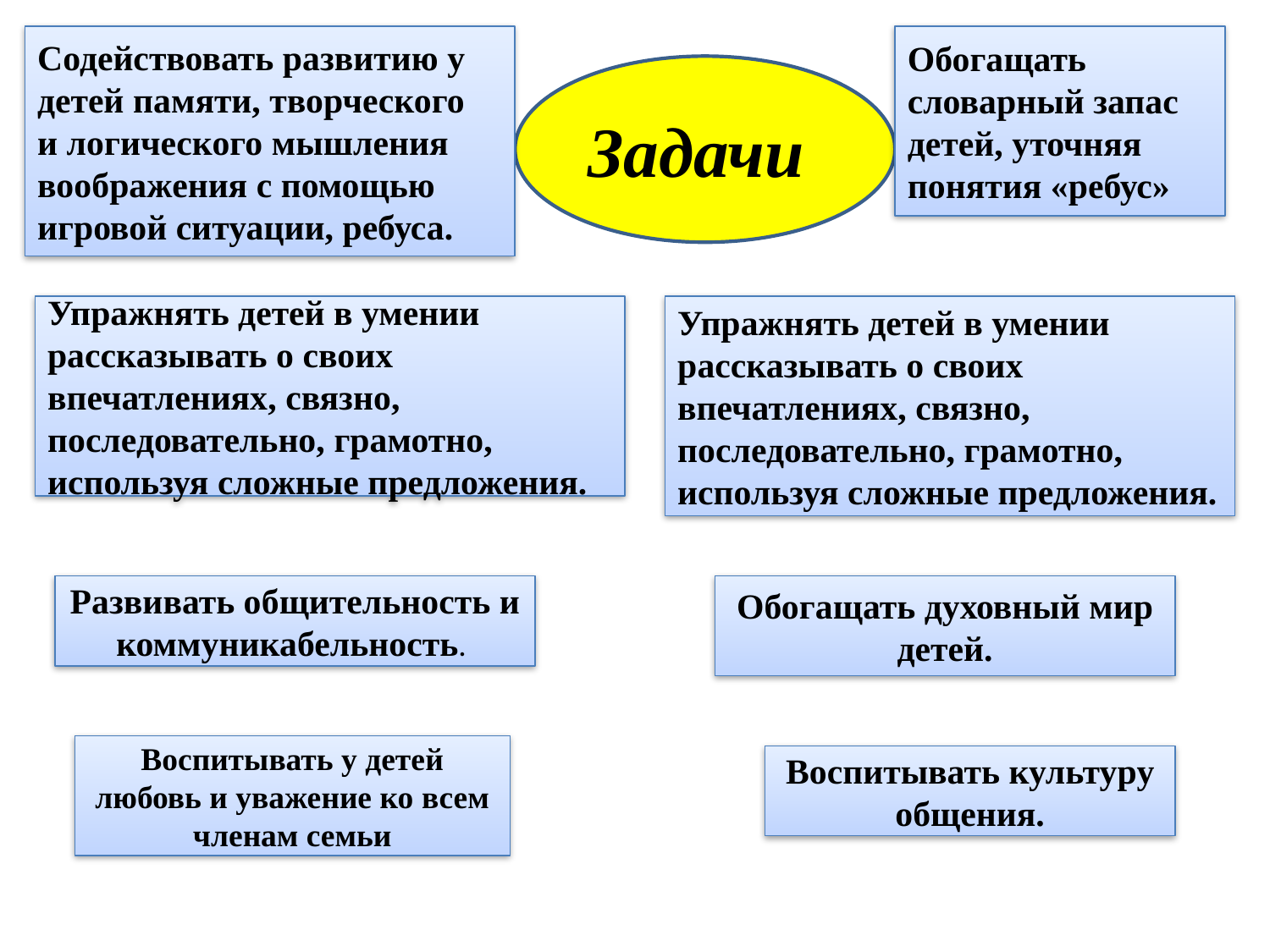

Содействовать развитию у детей памяти, творческого  и логического мышления воображения с помощью игровой ситуации, ребуса.
Обогащать  словарный запас детей, уточняя понятия «ребус»
Задачи
Упражнять детей в умении рассказывать о своих впечатлениях, связно, последовательно, грамотно, используя сложные предложения.
Упражнять детей в умении рассказывать о своих впечатлениях, связно, последовательно, грамотно, используя сложные предложения.
Развивать общительность и коммуникабельность.
Обогащать духовный мир детей.
Воспитывать у детей любовь и уважение ко всем членам семьи
Воспитывать культуру общения.